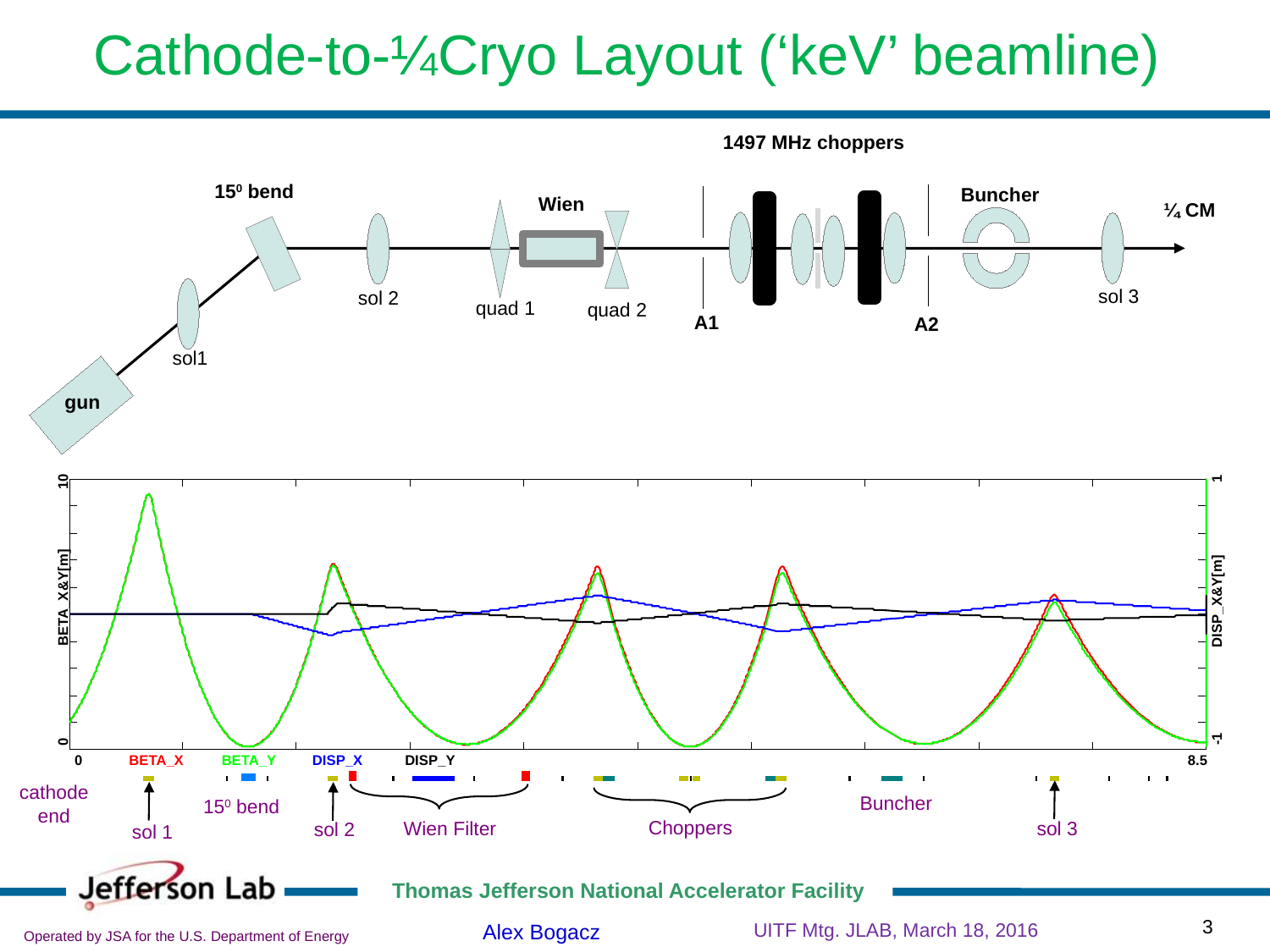

Cathode-to-¼Cryo Layout (‘keV’ beamline)
1497 MHz choppers
150 bend
Buncher

Wien

¼ CM

sol 3

sol 2
quad 1
quad 2
A1
A2
sol1

gun

1
10

BETA_X&Y[m]

DISP_X&Y[m]

-1
0

0
BETA_X
BETA_Y
DISP_X
DISP_Y
8.5

cathode end
Buncher
150 bend
Choppers
sol 3
Wien Filter
sol 2
sol 1
UITF Mtg. JLAB, March 18, 2016